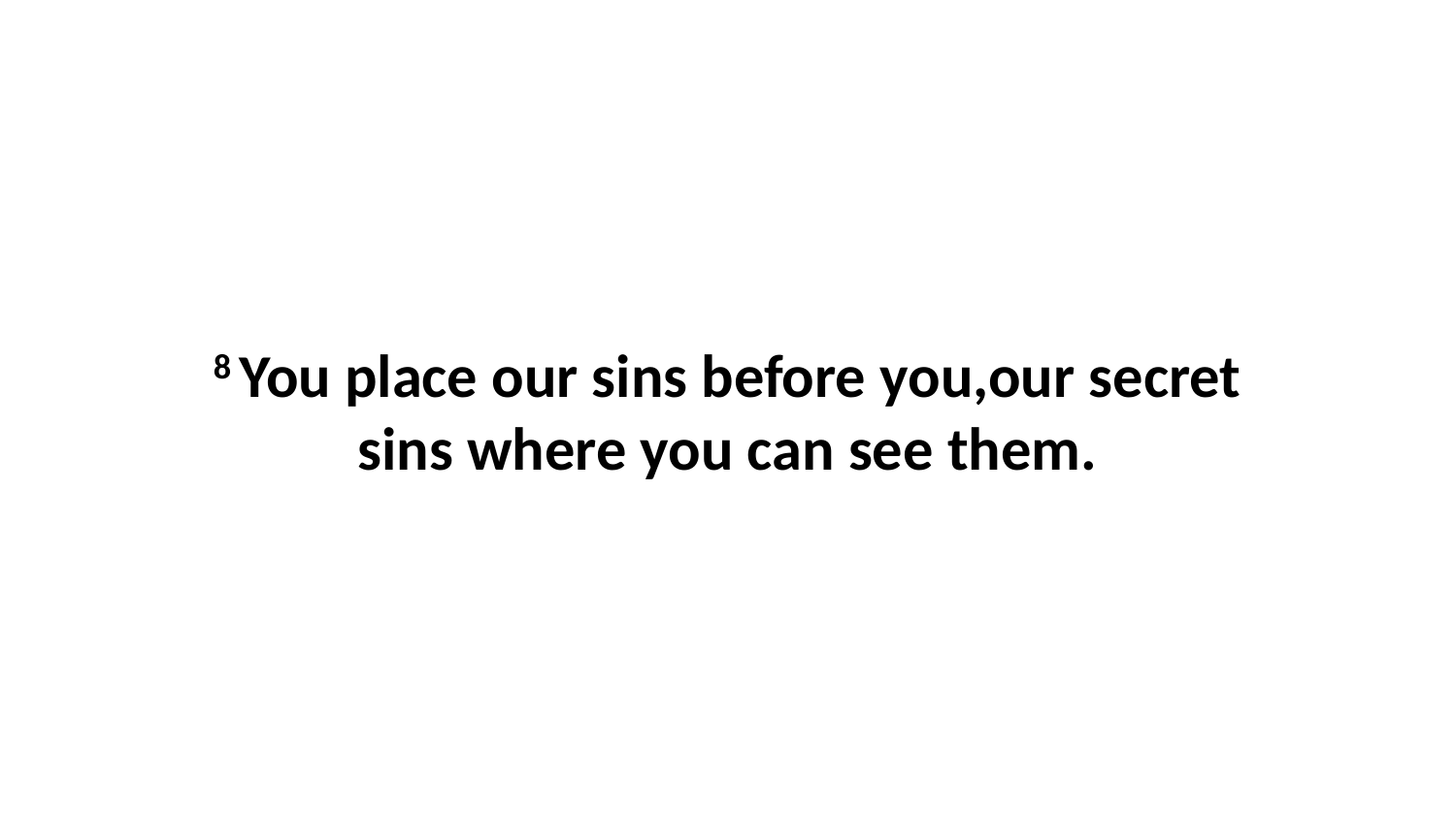

8 You place our sins before you,our secret sins where you can see them.